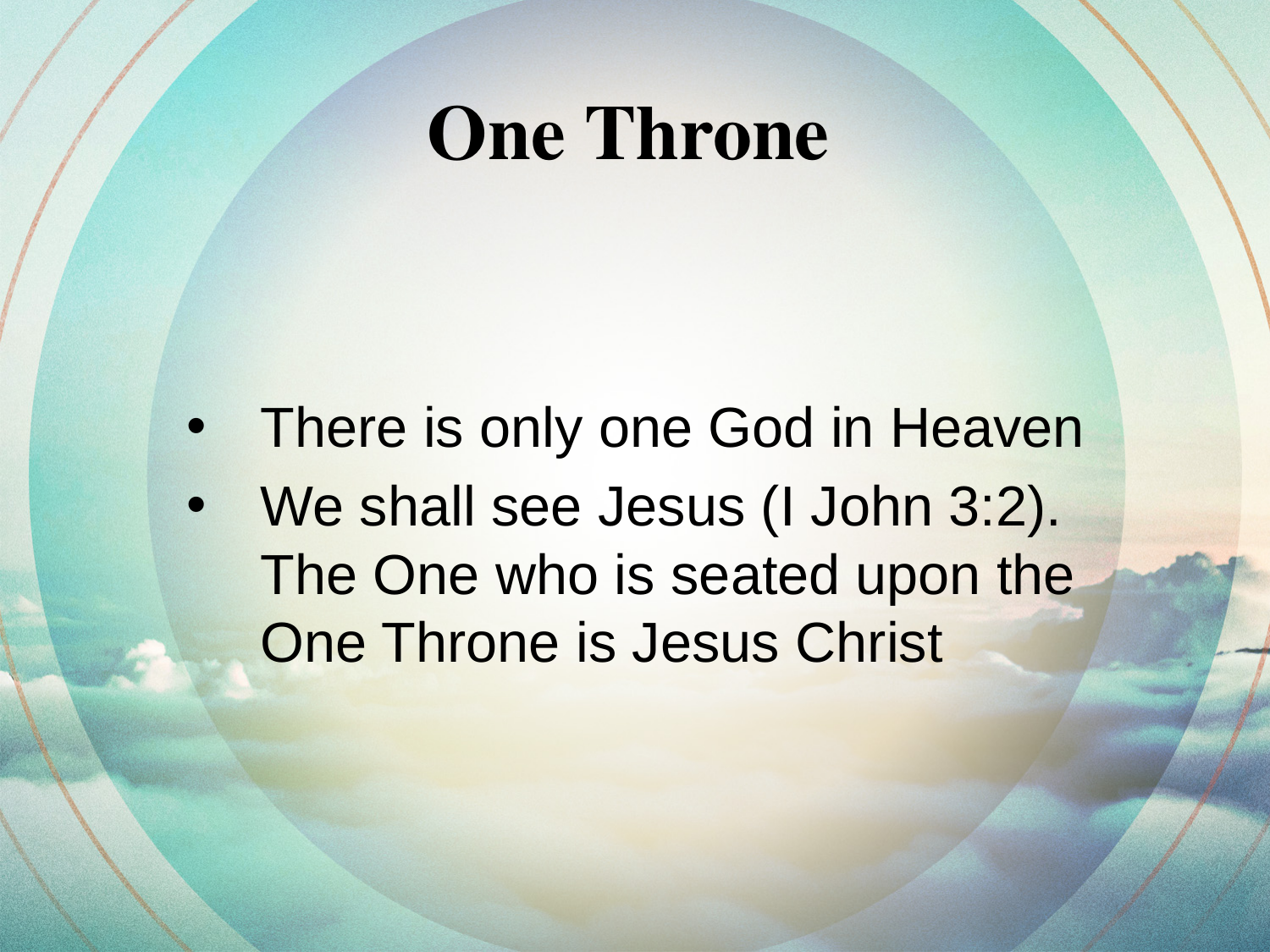

One Throne
There is only one God in Heaven
We shall see Jesus (I John 3:2). The One who is seated upon the One Throne is Jesus Christ